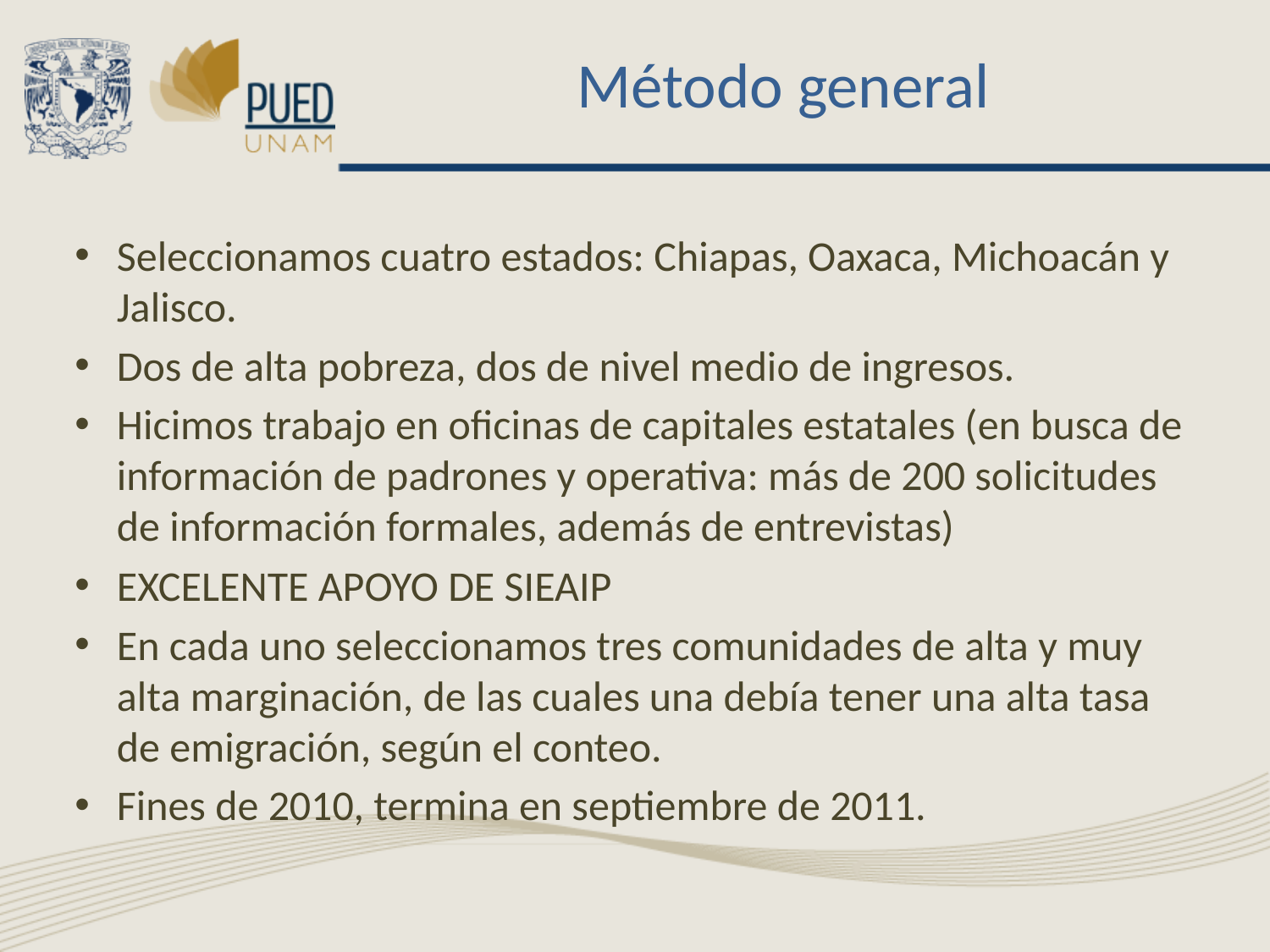

# Método general
Seleccionamos cuatro estados: Chiapas, Oaxaca, Michoacán y Jalisco.
Dos de alta pobreza, dos de nivel medio de ingresos.
Hicimos trabajo en oficinas de capitales estatales (en busca de información de padrones y operativa: más de 200 solicitudes de información formales, además de entrevistas)
EXCELENTE APOYO DE SIEAIP
En cada uno seleccionamos tres comunidades de alta y muy alta marginación, de las cuales una debía tener una alta tasa de emigración, según el conteo.
Fines de 2010, termina en septiembre de 2011.